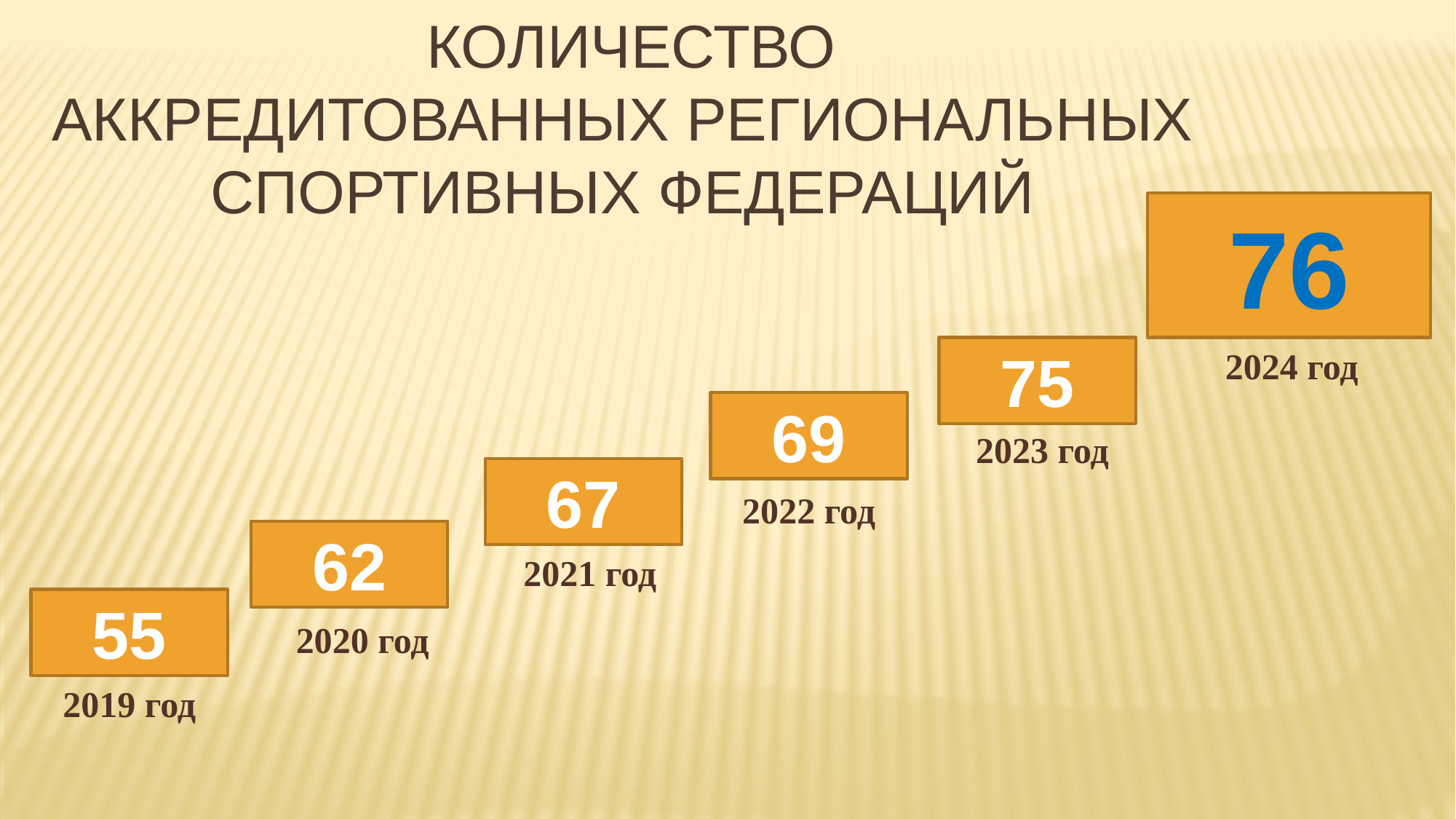

Количество
аккредитованных региональных
спортивных федераций
76
75
2024 год
69
2023 год
67
2022 год
62
2021 год
55
2020 год
2019 год